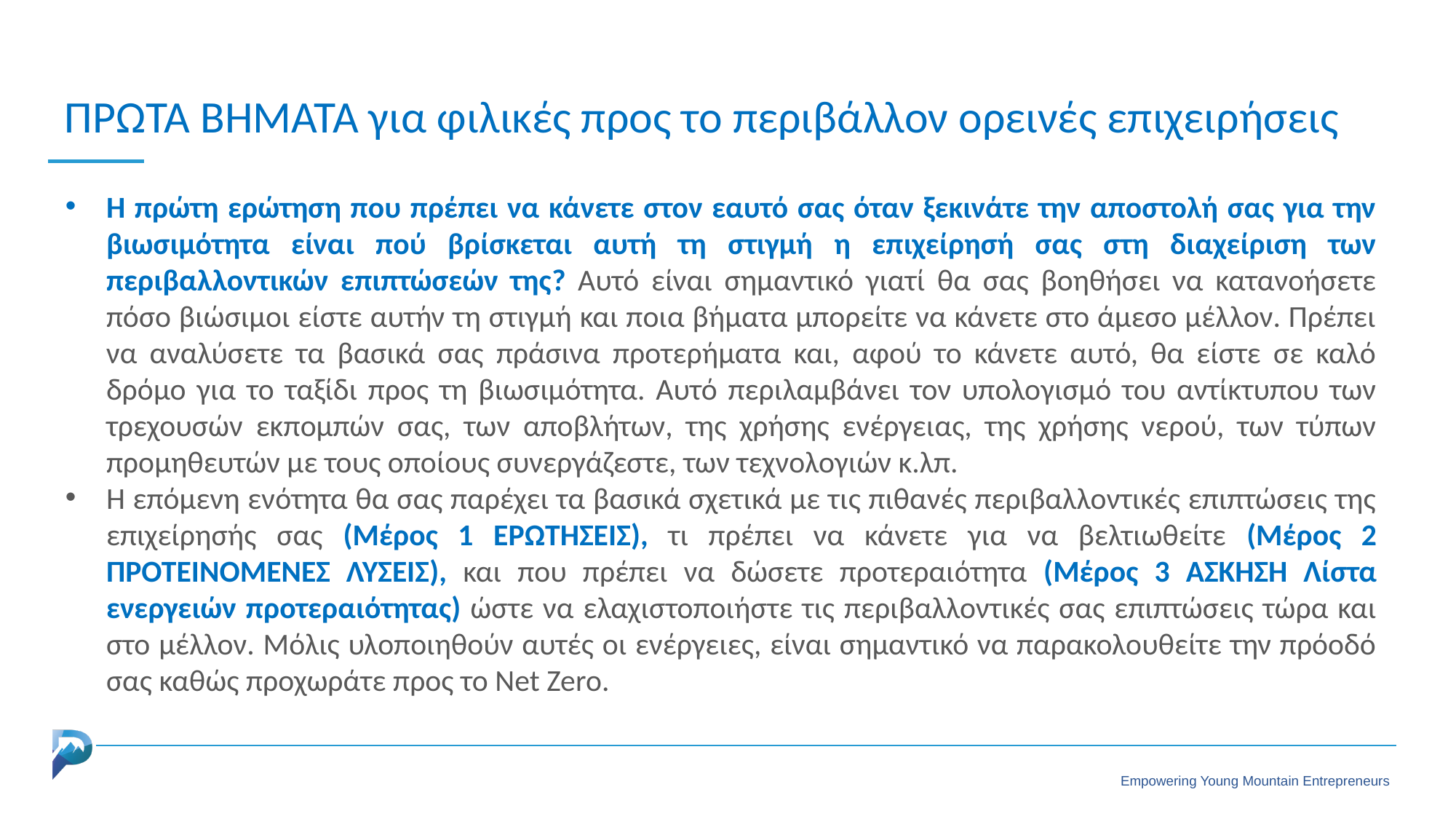

ΠΡΩΤΑ ΒΗΜΑΤΑ για φιλικές προς το περιβάλλον ορεινές επιχειρήσεις
Η πρώτη ερώτηση που πρέπει να κάνετε στον εαυτό σας όταν ξεκινάτε την αποστολή σας για την βιωσιμότητα είναι πού βρίσκεται αυτή τη στιγμή η επιχείρησή σας στη διαχείριση των περιβαλλοντικών επιπτώσεών της? Αυτό είναι σημαντικό γιατί θα σας βοηθήσει να κατανοήσετε πόσο βιώσιμοι είστε αυτήν τη στιγμή και ποια βήματα μπορείτε να κάνετε στο άμεσο μέλλον. Πρέπει να αναλύσετε τα βασικά σας πράσινα προτερήματα και, αφού το κάνετε αυτό, θα είστε σε καλό δρόμο για το ταξίδι προς τη βιωσιμότητα. Αυτό περιλαμβάνει τον υπολογισμό του αντίκτυπου των τρεχουσών εκπομπών σας, των αποβλήτων, της χρήσης ενέργειας, της χρήσης νερού, των τύπων προμηθευτών με τους οποίους συνεργάζεστε, των τεχνολογιών κ.λπ.
Η επόμενη ενότητα θα σας παρέχει τα βασικά σχετικά με τις πιθανές περιβαλλοντικές επιπτώσεις της επιχείρησής σας (Μέρος 1 ΕΡΩΤΗΣΕΙΣ), τι πρέπει να κάνετε για να βελτιωθείτε (Μέρος 2 ΠΡΟΤΕΙΝΟΜΕΝΕΣ ΛΥΣΕΙΣ), και που πρέπει να δώσετε προτεραιότητα (Μέρος 3 ΑΣΚΗΣΗ Λίστα ενεργειών προτεραιότητας) ώστε να ελαχιστοποιήστε τις περιβαλλοντικές σας επιπτώσεις τώρα και στο μέλλον. Μόλις υλοποιηθούν αυτές οι ενέργειες, είναι σημαντικό να παρακολουθείτε την πρόοδό σας καθώς προχωράτε προς το Net Zero.